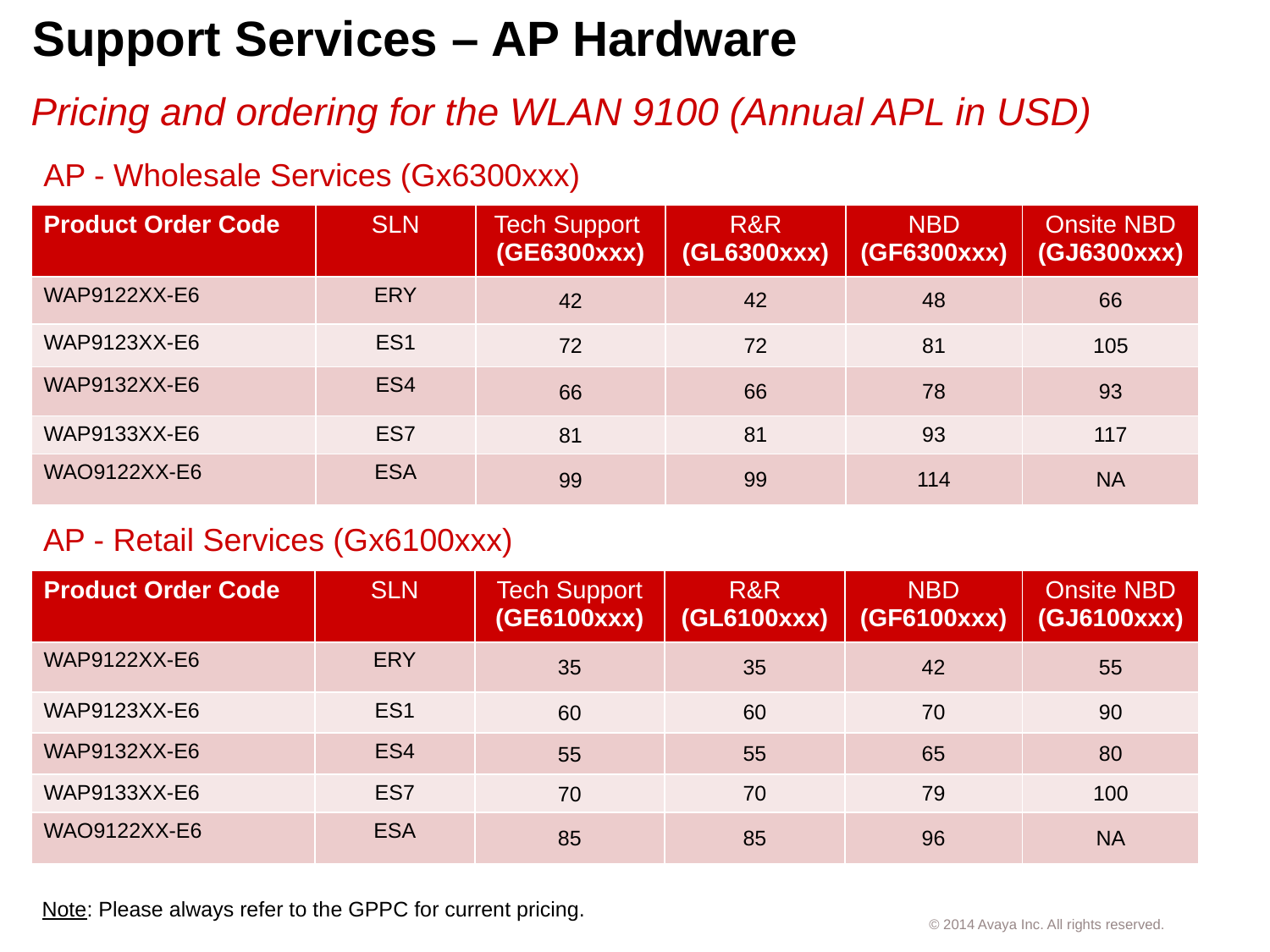

# Support Services – AP Hardware
Pricing and ordering for the WLAN 9100 (Annual APL in USD)
AP - Wholesale Services (Gx6300xxx)
| Product Order Code | SLN | Tech Support (GE6300xxx) | R&R (GL6300xxx) | NBD (GF6300xxx) | Onsite NBD (GJ6300xxx) |
| --- | --- | --- | --- | --- | --- |
| WAP9122XX-E6 | ERY | 42 | 42 | 48 | 66 |
| WAP9123XX-E6 | ES1 | 72 | 72 | 81 | 105 |
| WAP9132XX-E6 | ES4 | 66 | 66 | 78 | 93 |
| WAP9133XX-E6 | ES7 | 81 | 81 | 93 | 117 |
| WAO9122XX-E6 | ESA | 99 | 99 | 114 | NA |
AP - Retail Services (Gx6100xxx)
| Product Order Code | SLN | Tech Support (GE6100xxx) | R&R (GL6100xxx) | NBD (GF6100xxx) | Onsite NBD (GJ6100xxx) |
| --- | --- | --- | --- | --- | --- |
| WAP9122XX-E6 | ERY | 35 | 35 | 42 | 55 |
| WAP9123XX-E6 | ES1 | 60 | 60 | 70 | 90 |
| WAP9132XX-E6 | ES4 | 55 | 55 | 65 | 80 |
| WAP9133XX-E6 | ES7 | 70 | 70 | 79 | 100 |
| WAO9122XX-E6 | ESA | 85 | 85 | 96 | NA |
Note: Please always refer to the GPPC for current pricing.